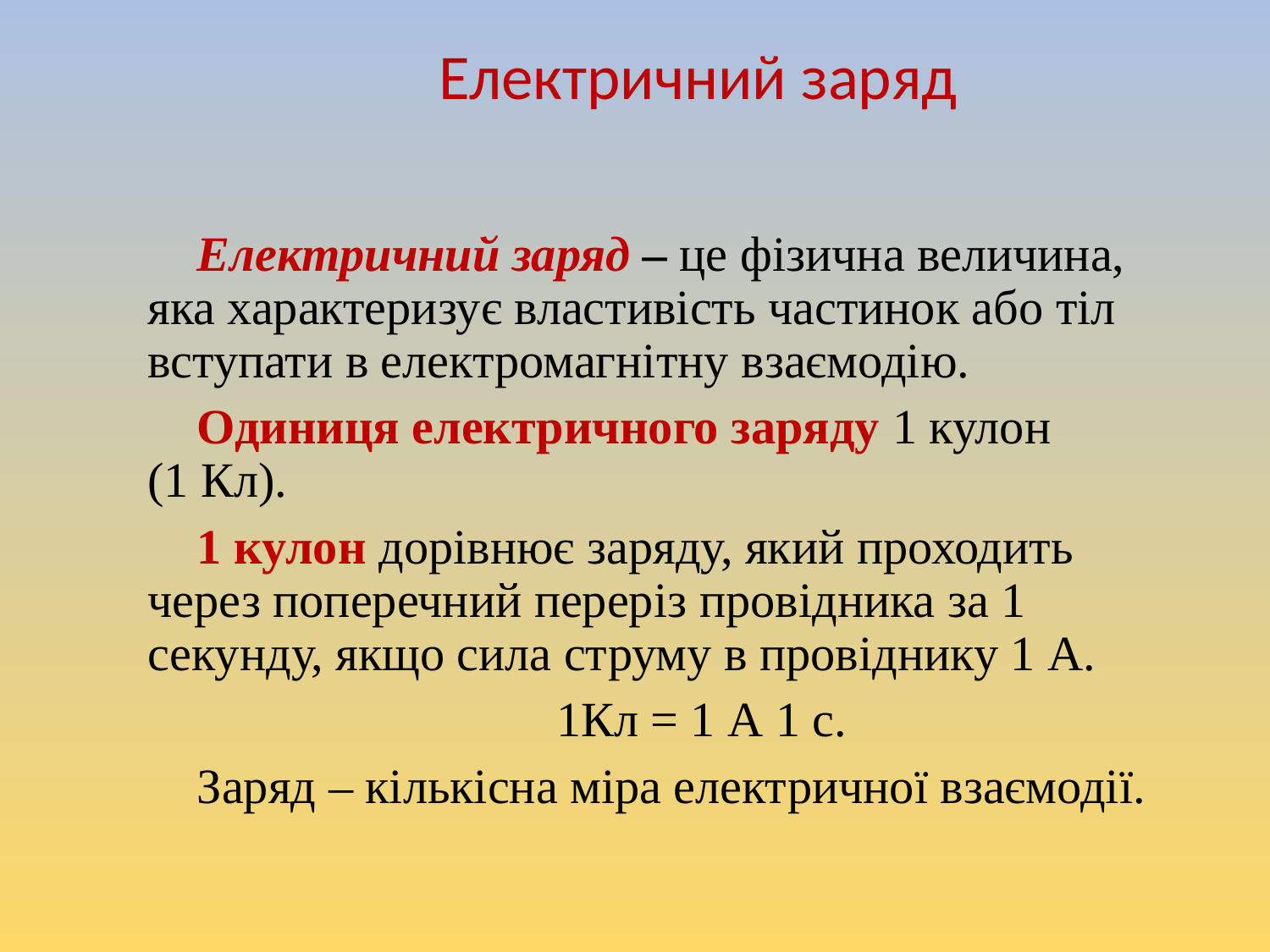

# Електричний заряд
Електричний заряд – це фізична величина, яка характеризує властивість частинок або тіл вступати в електромагнітну взаємодію.
Одиниця електричного заряду 1 кулон         (1 Кл).
1 кулон дорівнює заряду, який проходить через поперечний переріз провідника за 1 секунду, якщо сила струму в провіднику 1 А.
 1Кл = 1 А 1 с.
Заряд – кількісна міра електричної взаємодії.